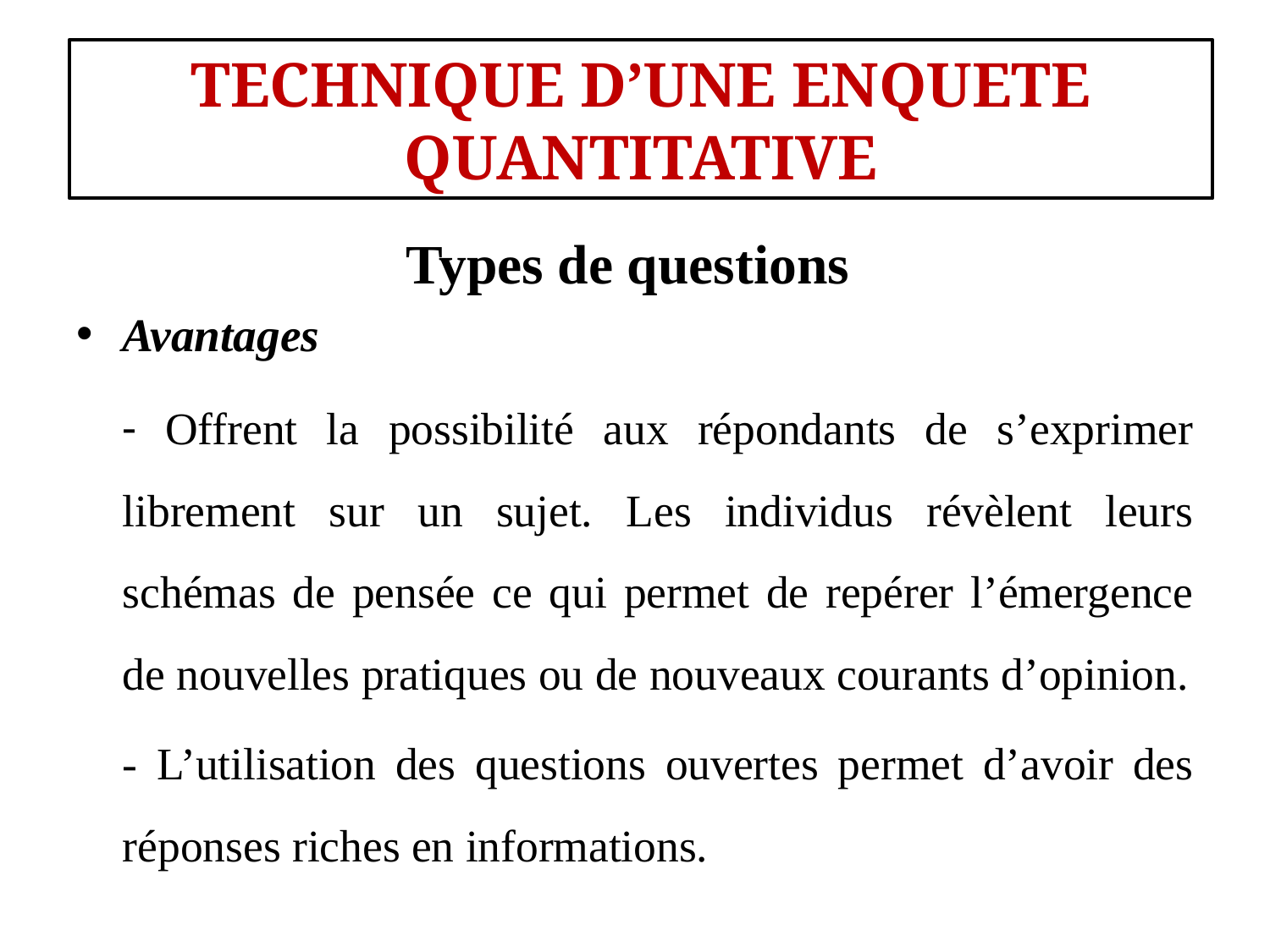

#
TECHNIQUE D’UNE ENQUETE QUANTITATIVE
Types de questions
Avantages
	- Offrent la possibilité aux répondants de s’exprimer librement sur un sujet. Les individus révèlent leurs schémas de pensée ce qui permet de repérer l’émergence de nouvelles pratiques ou de nouveaux courants d’opinion.
	- L’utilisation des questions ouvertes permet d’avoir des réponses riches en informations.